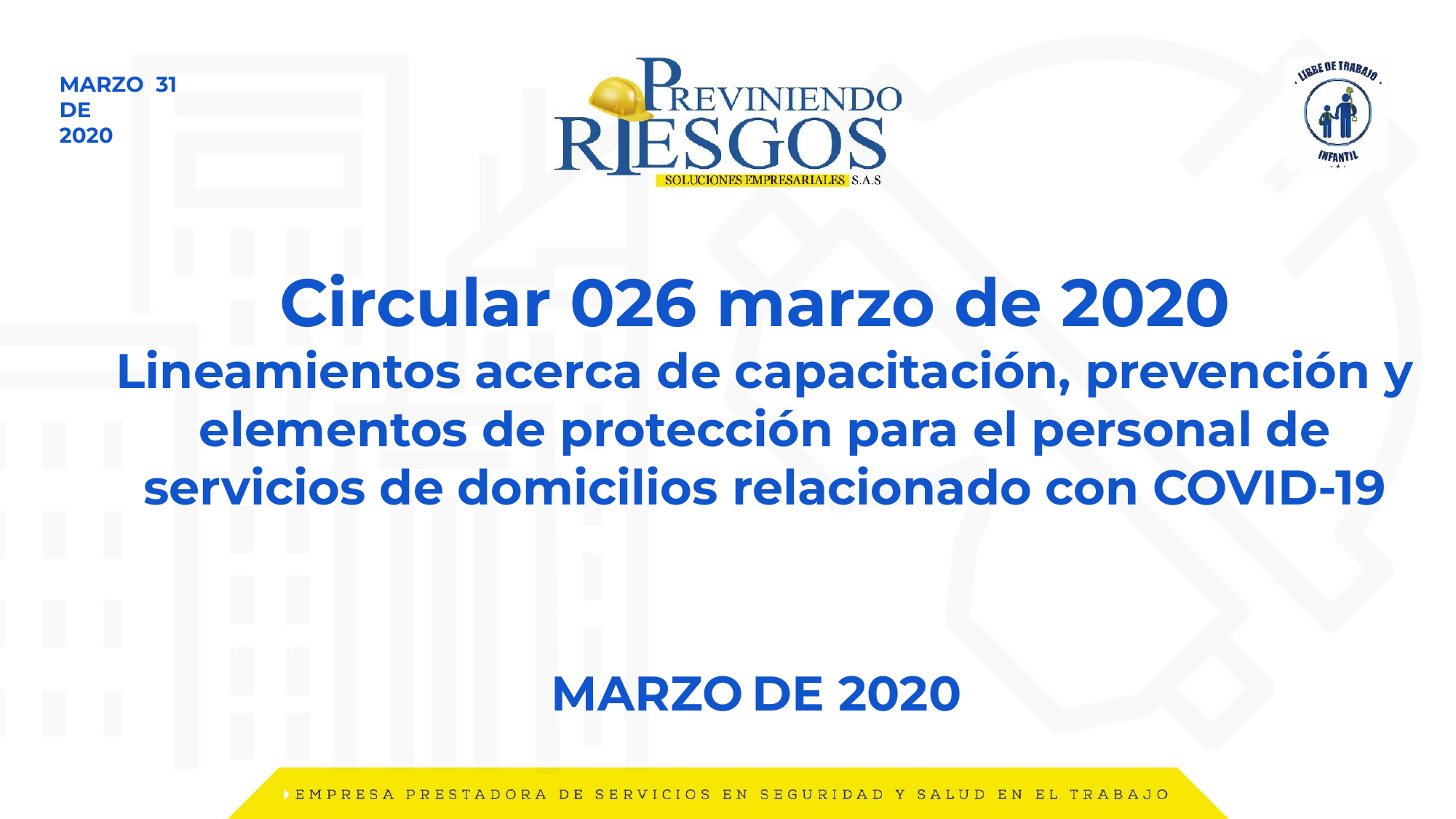

MARZO  31
DE
2020
Circular 026 marzo de 2020
Lineamientos acerca de capacitación, prevención y elementos de protección para el personal de servicios de domicilios relacionado con COVID-19
MARZO DE 2020